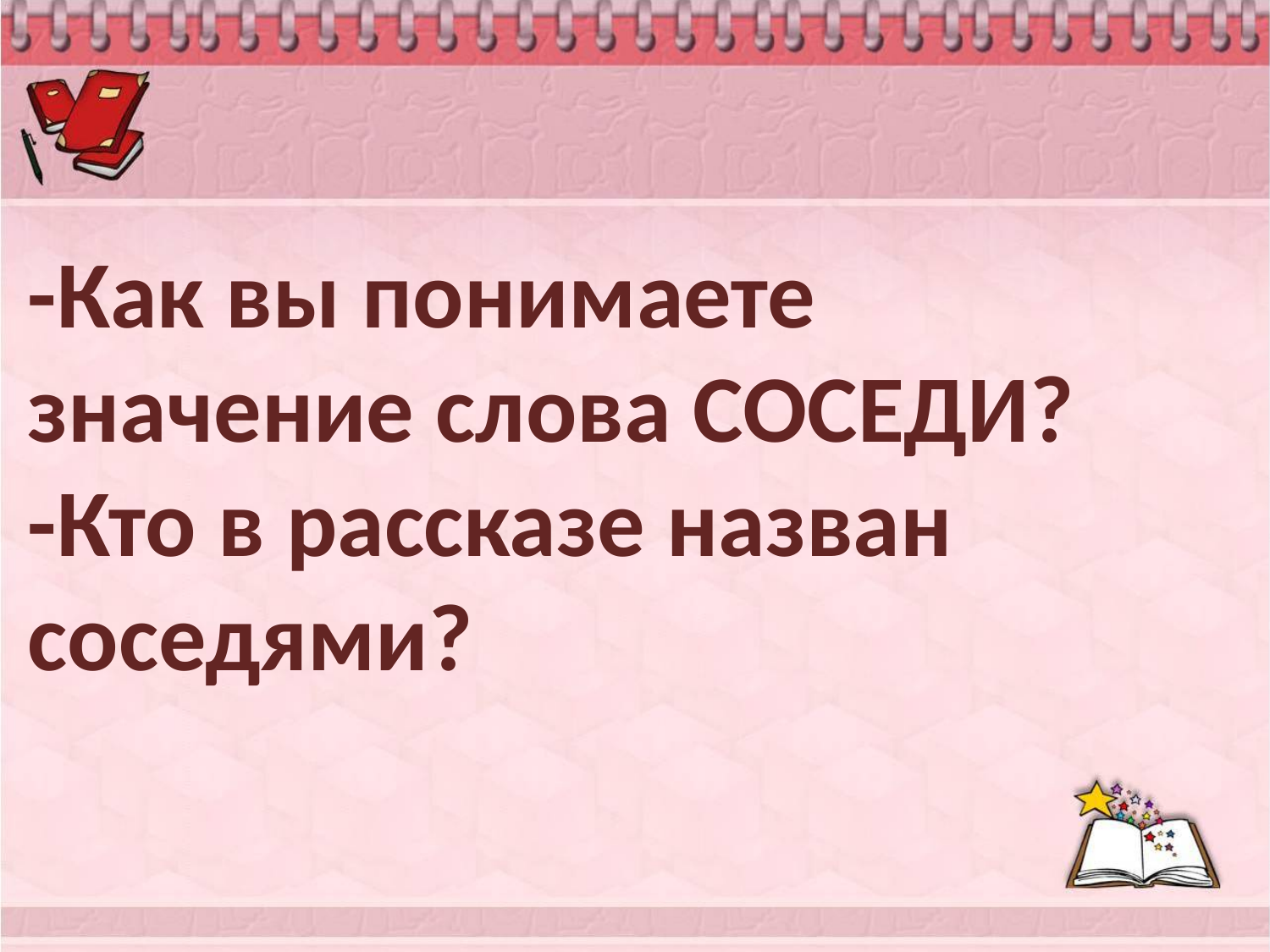

-Как вы понимаете значение слова СОСЕДИ?
-Кто в рассказе назван соседями?